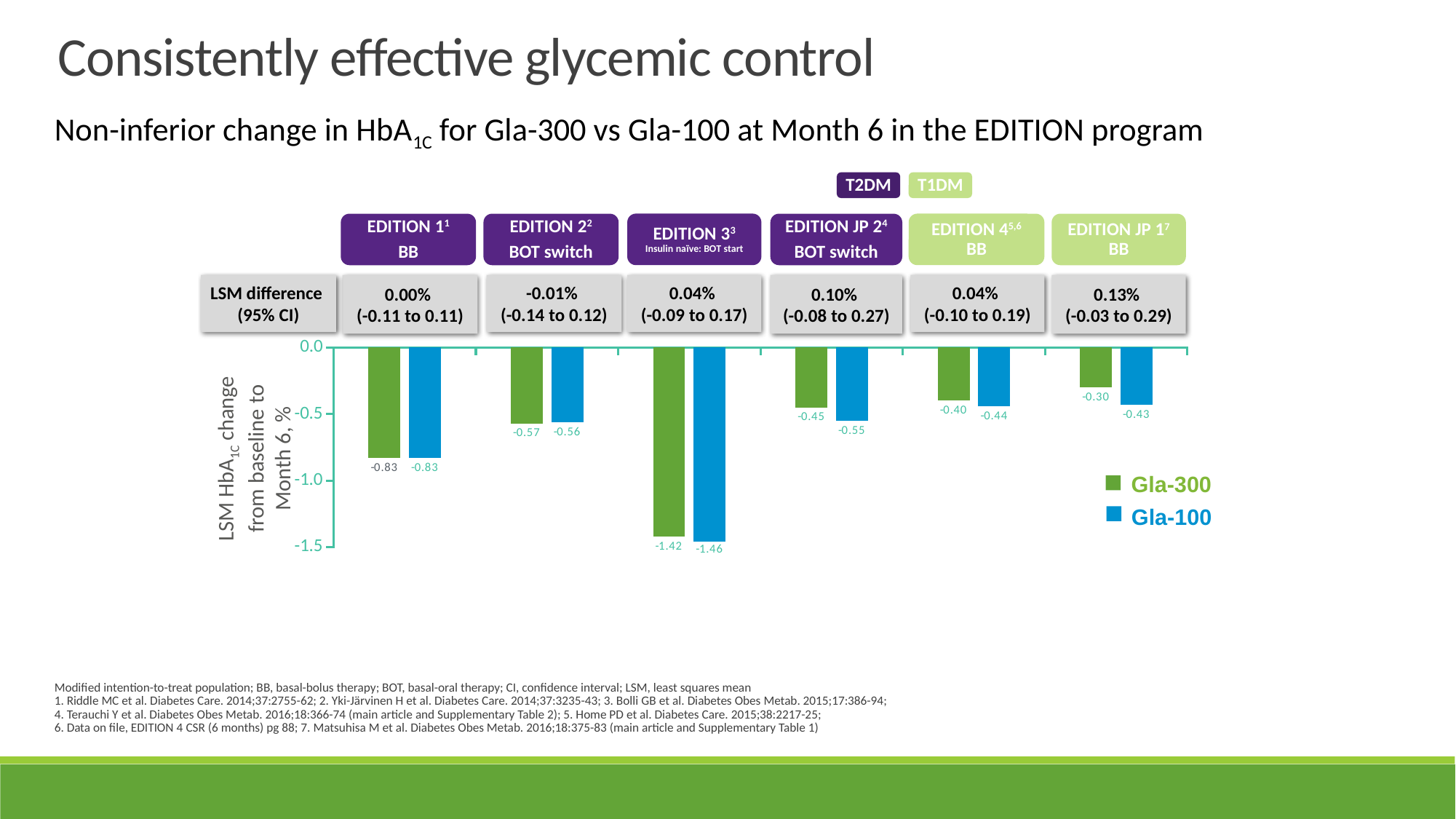

Consistently effective glycemic control
Non-inferior change in HbA1C for Gla-300 vs Gla-100 at Month 6 in the EDITION program
T2DM
T1DM
EDITION 33
Insulin naïve: BOT start
EDITION 45,6
BB
EDITION 11
BB
EDITION 22
BOT switch
EDITION JP 24
BOT switch
EDITION JP 17
BB
LSM difference
(95% CI)
0.04%
(-0.10 to 0.19)
0.00%
(-0.11 to 0.11)
0.10%
(-0.08 to 0.27)
0.13%
(-0.03 to 0.29)
-0.01%
(-0.14 to 0.12)
0.04%
(-0.09 to 0.17)

### Chart

| Category | Gla-300 | Lantus® |
|---|---|---|
| ED1 | -0.83 | -0.83 |
| ED2 | -0.57 | -0.56 |
| ED3 | -1.42 | -1.46 |
| EDJP2 | -0.45 | -0.55 |
| ED4 | -0.4 | -0.44 |
| ED JP1 | -0.3 | -0.43 |
LSM HbA1C change from baseline to Month 6, %
Gla-300

Gla-100

Modified intention-to-treat population; BB, basal-bolus therapy; BOT, basal-oral therapy; CI, confidence interval; LSM, least squares mean
1. Riddle MC et al. Diabetes Care. 2014;37:2755-62; 2. Yki-Järvinen H et al. Diabetes Care. 2014;37:3235-43; 3. Bolli GB et al. Diabetes Obes Metab. 2015;17:386-94;
4. Terauchi Y et al. Diabetes Obes Metab. 2016;18:366-74 (main article and Supplementary Table 2); 5. Home PD et al. Diabetes Care. 2015;38:2217-25;
6. Data on file, EDITION 4 CSR (6 months) pg 88; 7. Matsuhisa M et al. Diabetes Obes Metab. 2016;18:375-83 (main article and Supplementary Table 1)